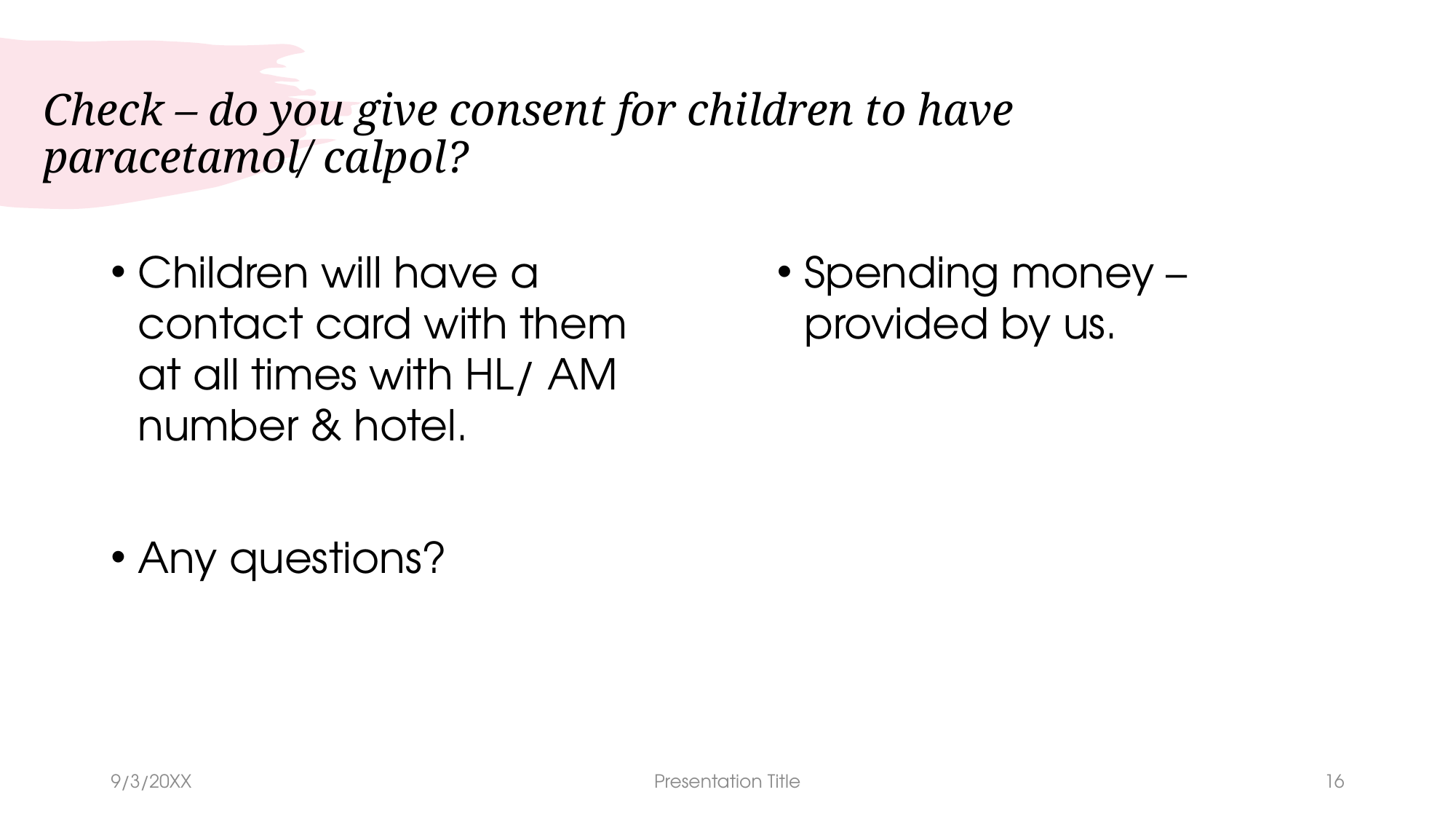

# Check – do you give consent for children to have paracetamol/ calpol?
Children will have a contact card with them at all times with HL/ AM number & hotel.

Any questions?
Spending money – provided by us.
9/3/20XX
Presentation Title
16